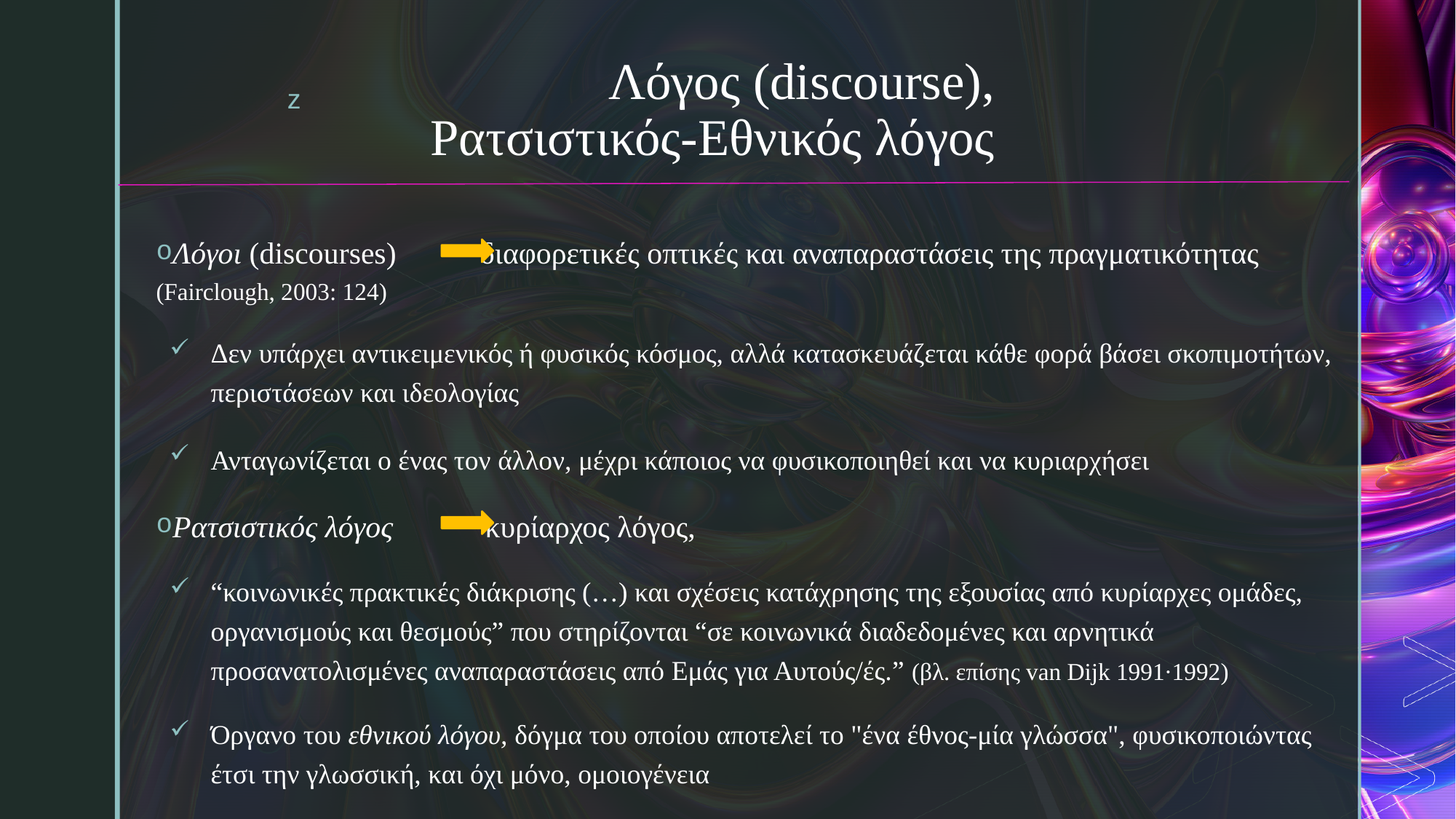

# Λόγος (discourse), Ρατσιστικός-Εθνικός λόγος
Λόγοι (discourses)           διαφορετικές οπτικές και αναπαραστάσεις της πραγματικότητας (Fairclough, 2003: 124)
Δεν υπάρχει αντικειμενικός ή φυσικός κόσμος, αλλά κατασκευάζεται κάθε φορά βάσει σκοπιμοτήτων, περιστάσεων και ιδεολογίας
Ανταγωνίζεται ο ένας τον άλλον, μέχρι κάποιος να φυσικοποιηθεί και να κυριαρχήσει
Ρατσιστικός λόγος            κυρίαρχος λόγος,
“κοινωνικές πρακτικές διάκρισης (…) και σχέσεις κατάχρησης της εξουσίας από κυρίαρχες ομάδες, οργανισμούς και θεσμούς” που στηρίζονται “σε κοινωνικά διαδεδομένες και αρνητικά προσανατολισμένες αναπαραστάσεις από Εμάς για Αυτούς/ές.” (βλ. επίσης van Dijk 1991·1992)
Όργανο του εθνικού λόγου, δόγμα του οποίου αποτελεί το "ένα έθνος-μία γλώσσα", φυσικοποιώντας έτσι την γλωσσική, και όχι μόνο, ομοιογένεια